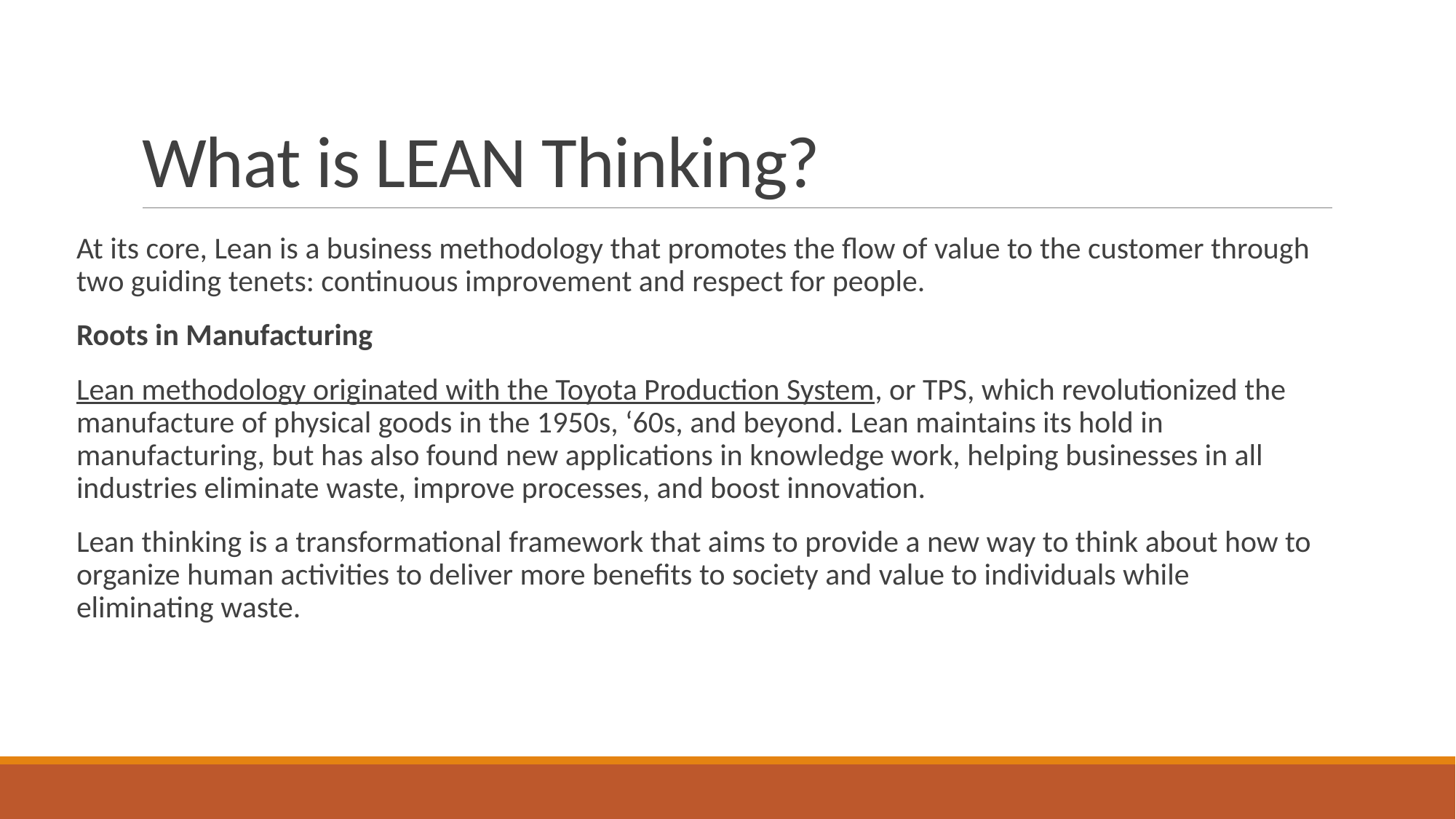

# What is LEAN Thinking?
At its core, Lean is a business methodology that promotes the flow of value to the customer through two guiding tenets: continuous improvement and respect for people.
Roots in Manufacturing
Lean methodology originated with the Toyota Production System, or TPS, which revolutionized the manufacture of physical goods in the 1950s, ‘60s, and beyond. Lean maintains its hold in manufacturing, but has also found new applications in knowledge work, helping businesses in all industries eliminate waste, improve processes, and boost innovation.
Lean thinking is a transformational framework that aims to provide a new way to think about how to organize human activities to deliver more benefits to society and value to individuals while eliminating waste.